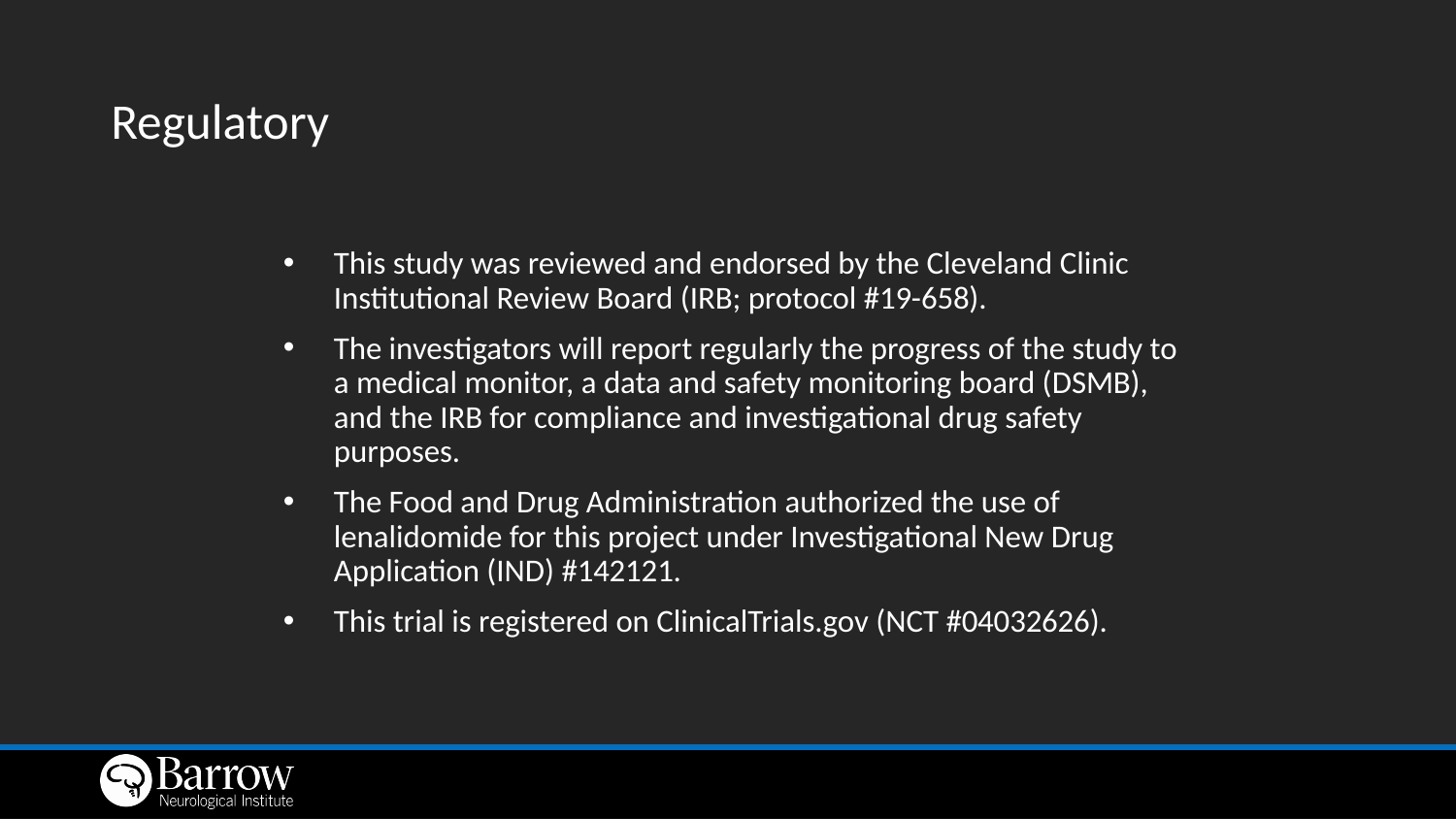

# Regulatory
This study was reviewed and endorsed by the Cleveland Clinic Institutional Review Board (IRB; protocol #19-658).
The investigators will report regularly the progress of the study to a medical monitor, a data and safety monitoring board (DSMB), and the IRB for compliance and investigational drug safety purposes.
The Food and Drug Administration authorized the use of lenalidomide for this project under Investigational New Drug Application (IND) #142121.
This trial is registered on ClinicalTrials.gov (NCT #04032626).